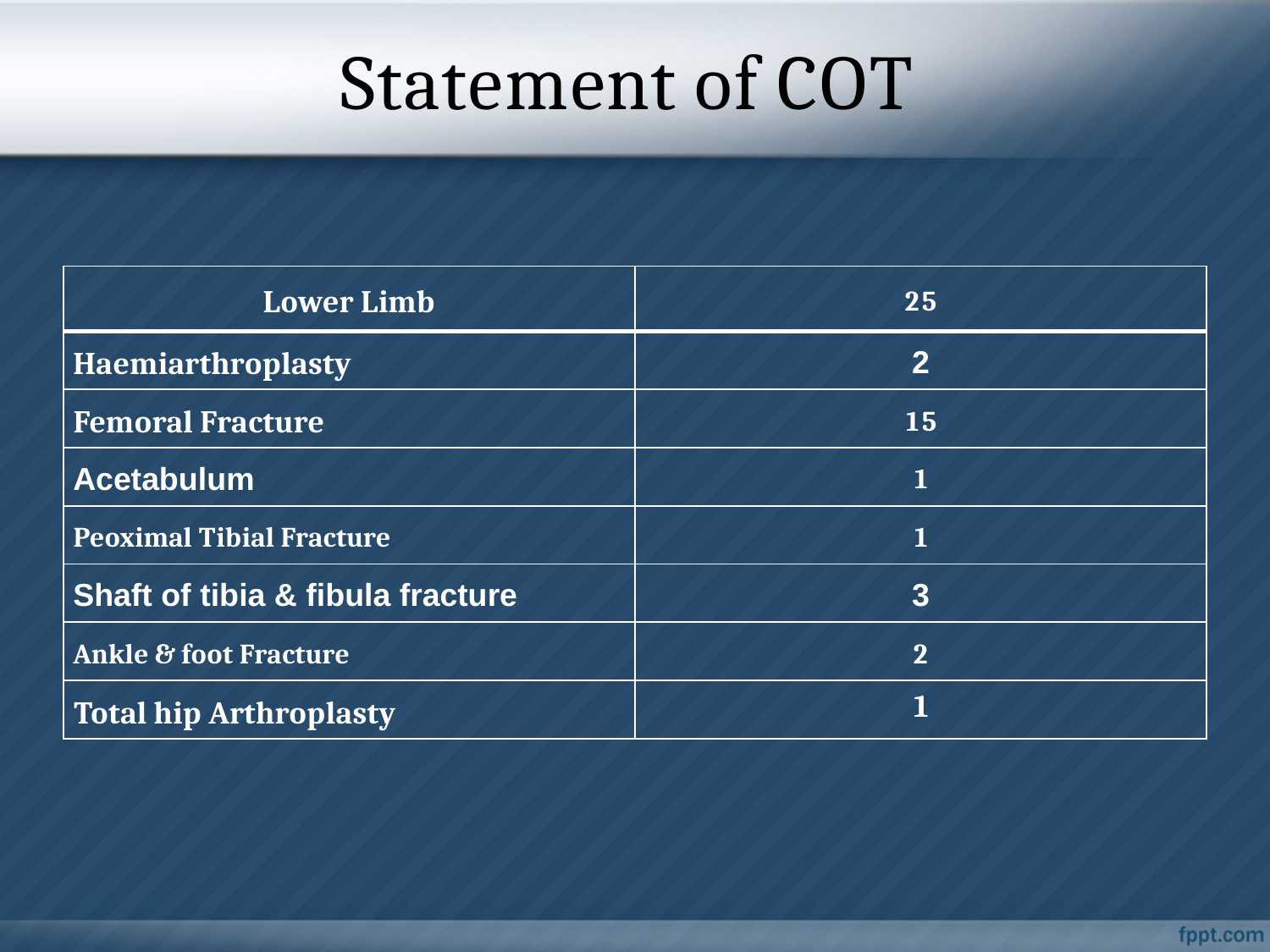

# Statement of COT
| Lower Limb | 25 |
| --- | --- |
| Haemiarthroplasty | 2 |
| Femoral Fracture | 15 |
| Acetabulum | 1 |
| Peoximal Tibial Fracture | 1 |
| Shaft of tibia & fibula fracture | 3 |
| Ankle & foot Fracture | 2 |
| Total hip Arthroplasty | 1 |